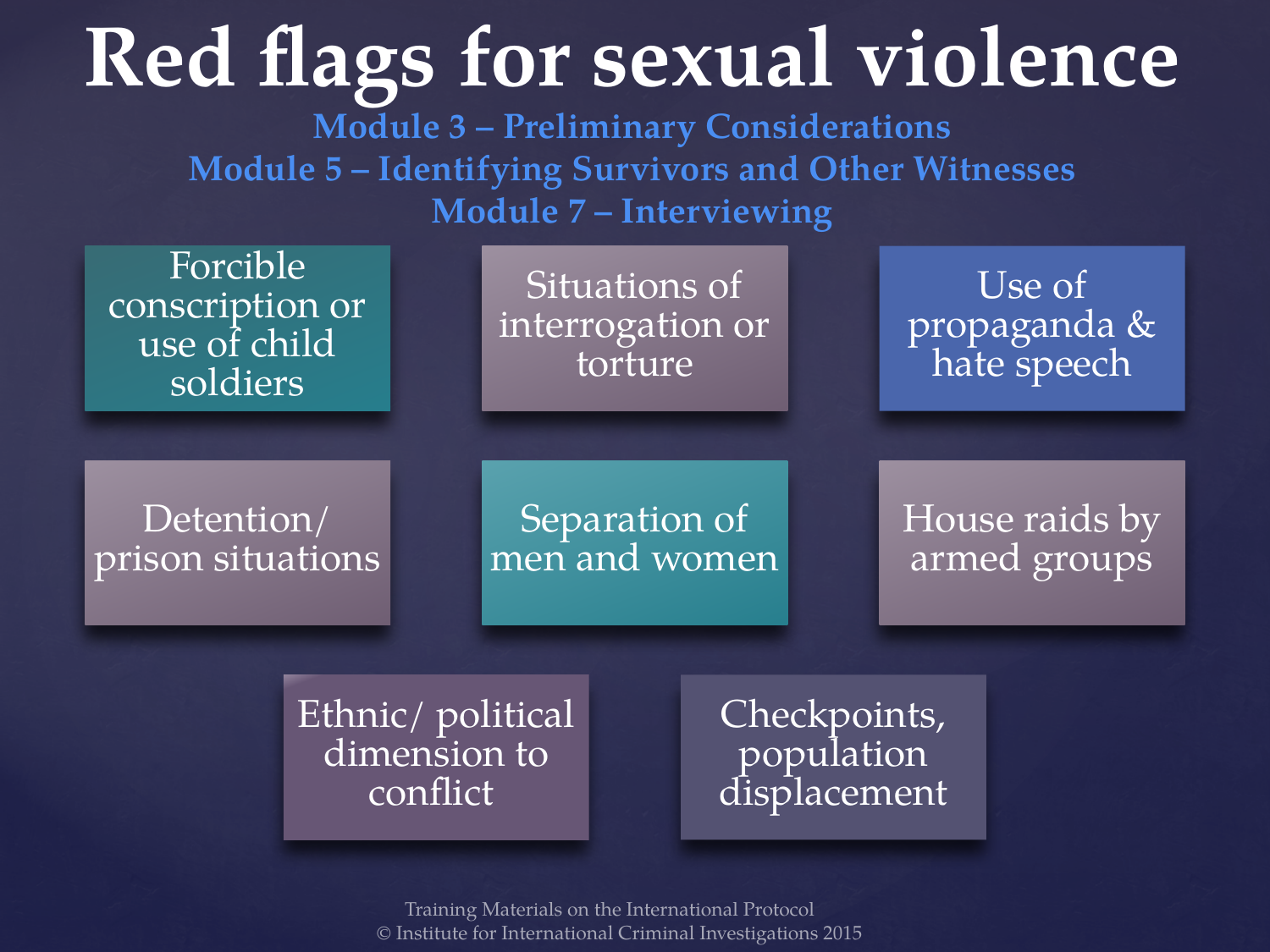

# Red flags for sexual violence Module 3 – Preliminary Considerations Module 5 – Identifying Survivors and Other Witnesses Module 7 – Interviewing
Forcible conscription or use of child soldiers
Situations of interrogation or torture
Use of propaganda & hate speech
Detention/ prison situations
Separation of men and women
House raids by armed groups
Ethnic/ political dimension to conflict
Checkpoints, population displacement
Training Materials on the International Protocol
 © Institute for International Criminal Investigations 2015